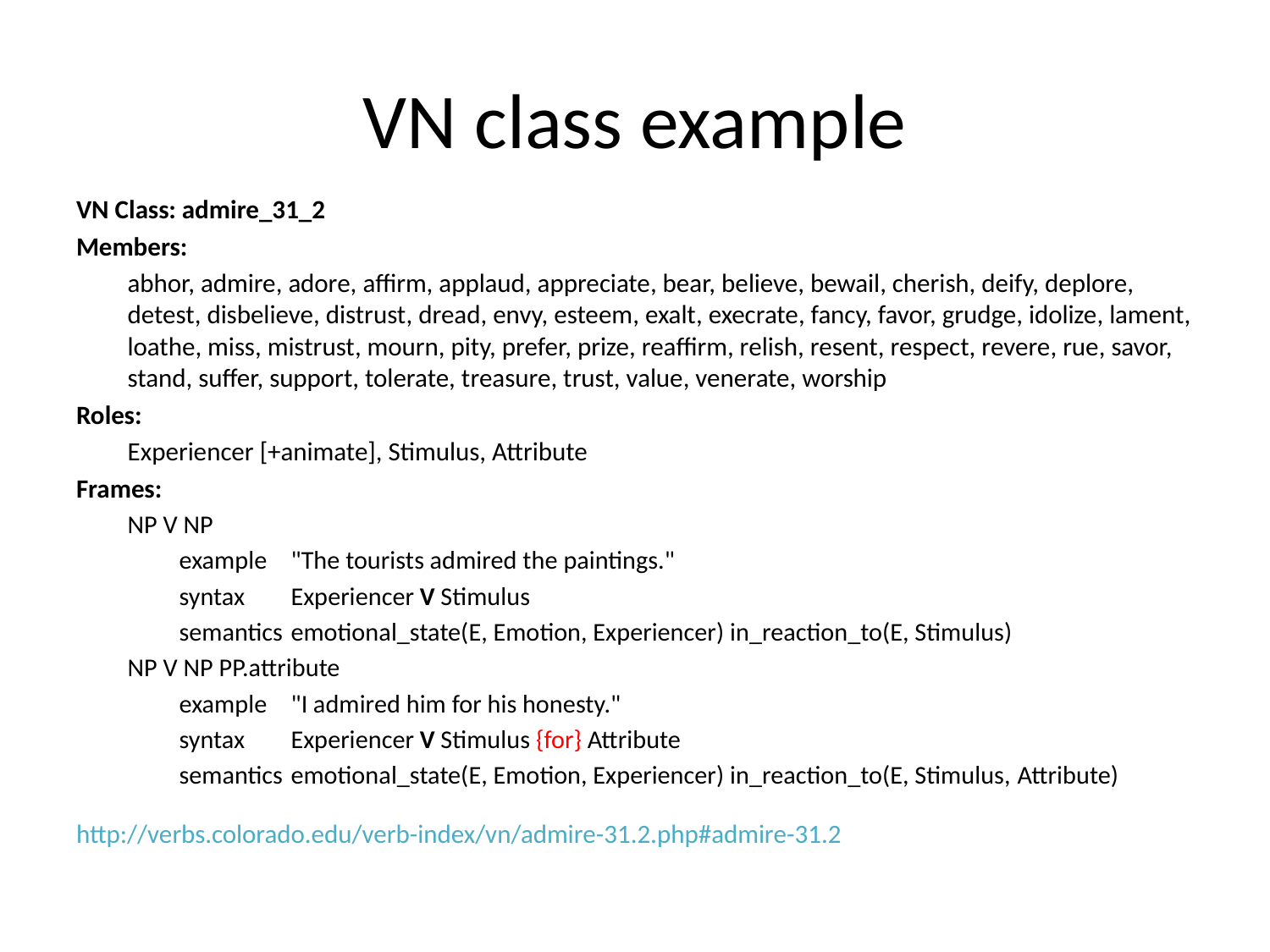

# VN class example
VN Class: admire_31_2
Members:
abhor, admire, adore, affirm, applaud, appreciate, bear, believe, bewail, cherish, deify, deplore, detest, disbelieve, distrust, dread, envy, esteem, exalt, execrate, fancy, favor, grudge, idolize, lament, loathe, miss, mistrust, mourn, pity, prefer, prize, reaffirm, relish, resent, respect, revere, rue, savor, stand, suffer, support, tolerate, treasure, trust, value, venerate, worship
Roles:
Experiencer [+animate], Stimulus, Attribute
Frames:
NP V NP
example 	"The tourists admired the paintings."
syntax 	Experiencer V Stimulus
semantics 	emotional_state(E, Emotion, Experiencer) in_reaction_to(E, Stimulus)
NP V NP PP.attribute
example 	"I admired him for his honesty."
syntax 	Experiencer V Stimulus {for} Attribute
semantics 	emotional_state(E, Emotion, Experiencer) in_reaction_to(E, Stimulus, 		Attribute)
http://verbs.colorado.edu/verb-index/vn/admire-31.2.php#admire-31.2